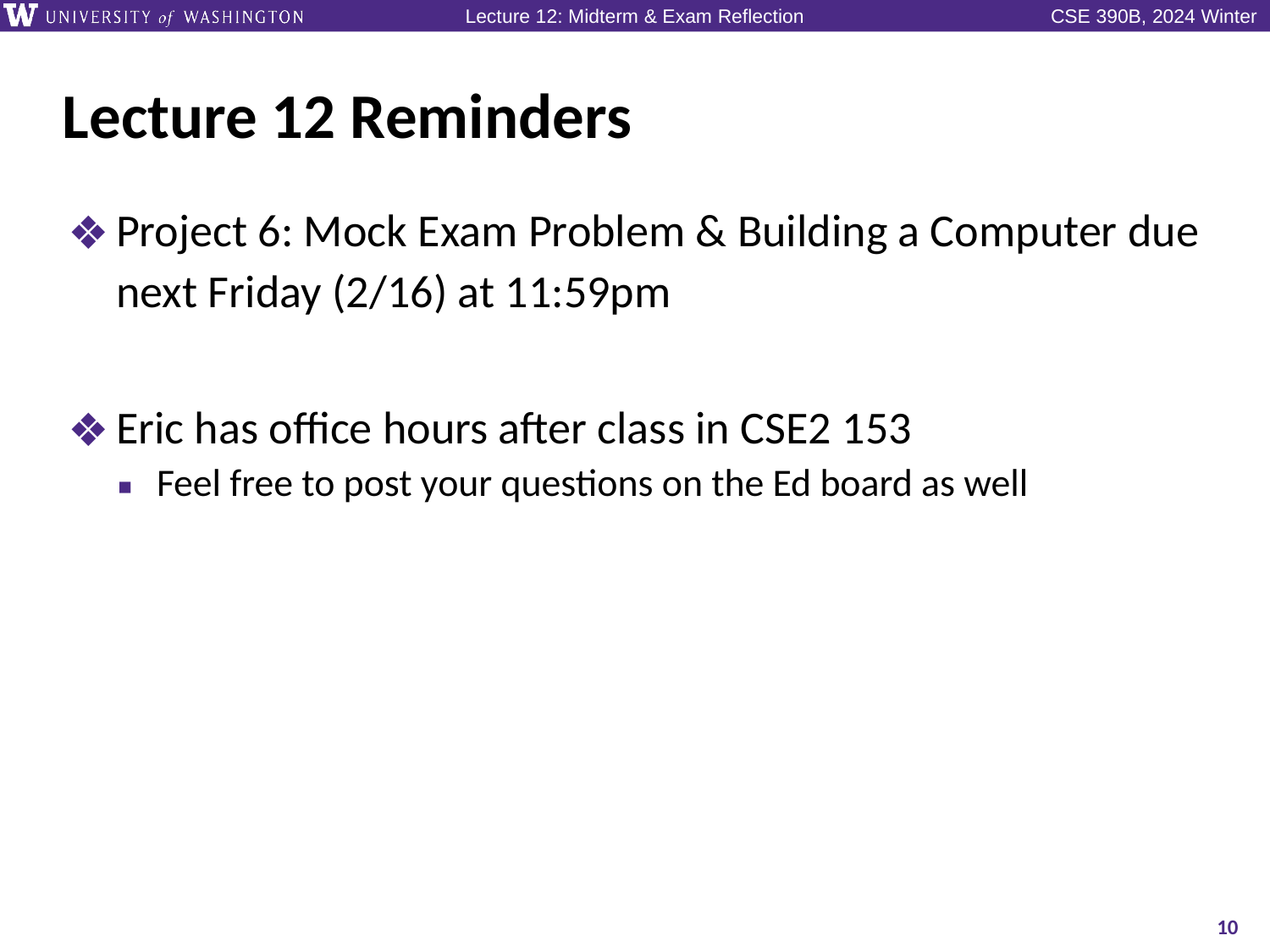

# Lecture 12 Reminders
Project 6: Mock Exam Problem & Building a Computer due next Friday (2/16) at 11:59pm

Eric has office hours after class in CSE2 153
Feel free to post your questions on the Ed board as well
10